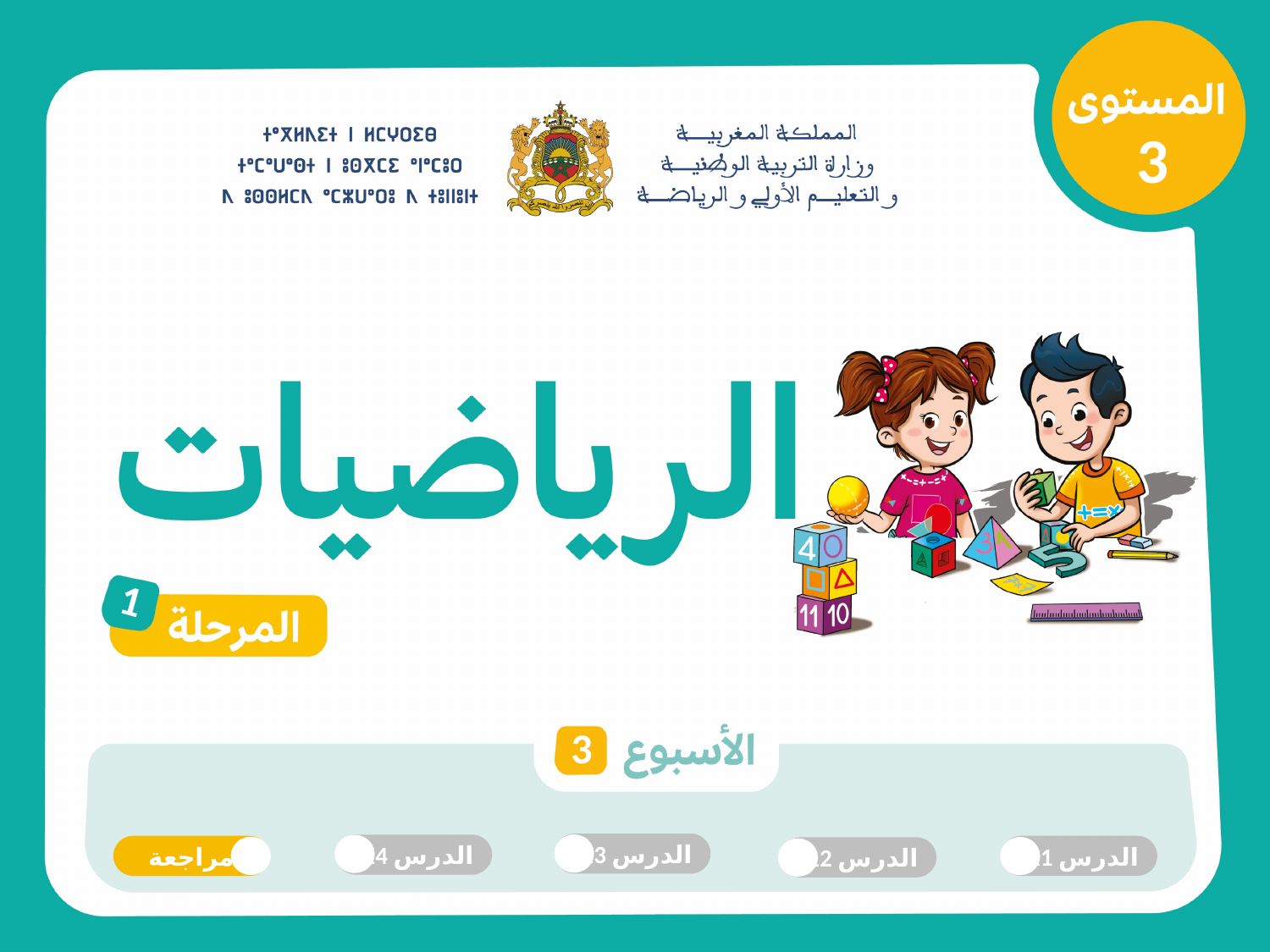

3
1
3

الدرس 13
الدرس 14

مراجعة

 الدرس 11

 الدرس 12